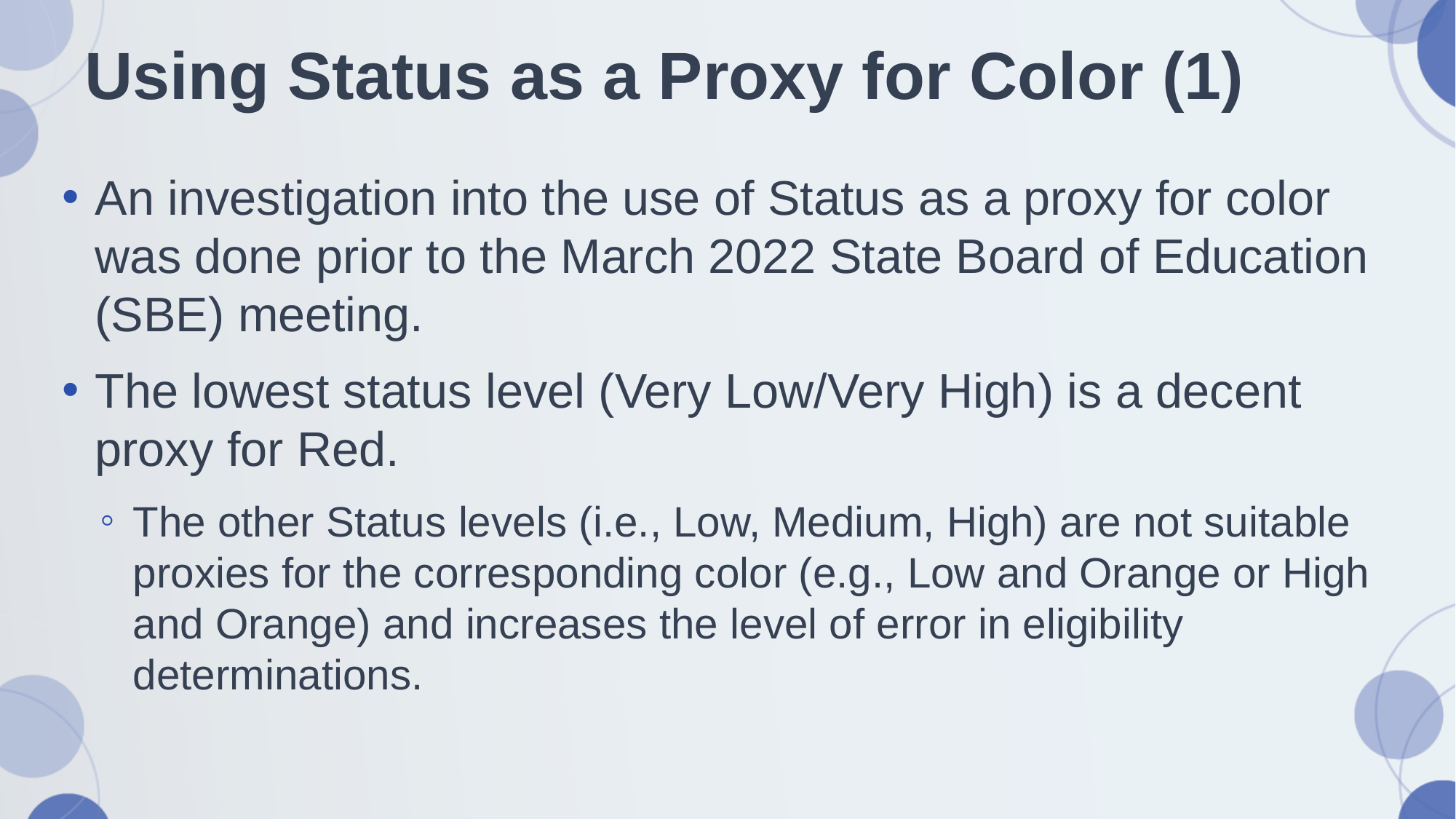

# Using Status as a Proxy for Color (1)
An investigation into the use of Status as a proxy for color was done prior to the March 2022 State Board of Education (SBE) meeting.
The lowest status level (Very Low/Very High) is a decent proxy for Red.
The other Status levels (i.e., Low, Medium, High) are not suitable proxies for the corresponding color (e.g., Low and Orange or High and Orange) and increases the level of error in eligibility determinations.